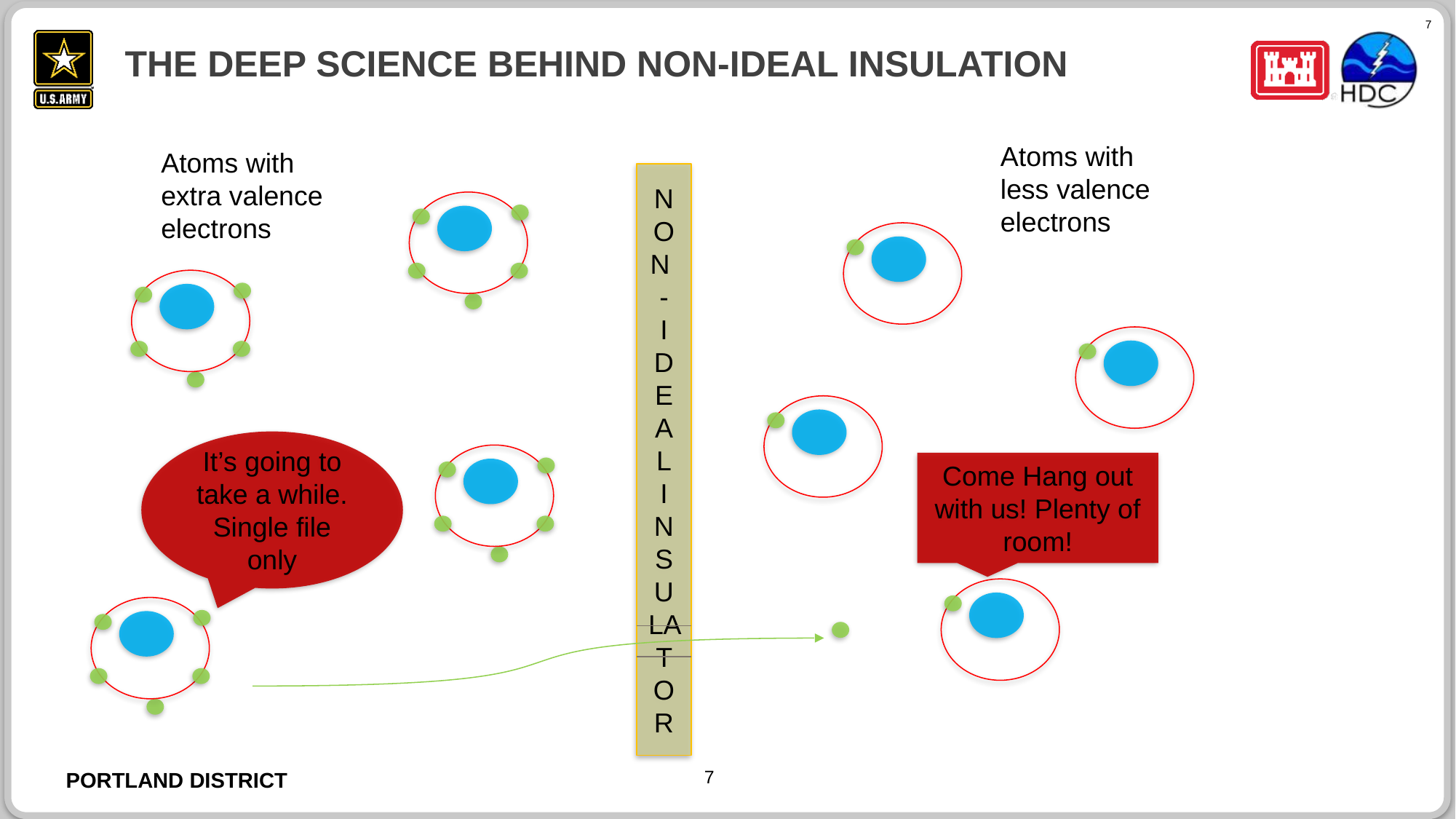

# The Deep science behind NON-IDEAL INSULATION
Atoms with less valence electrons
Atoms with extra valence electrons
NON
-
I
DEA
L
I
NSULATOR

It’s going to take a while. Single file only

Come Hang out with us! Plenty of room!